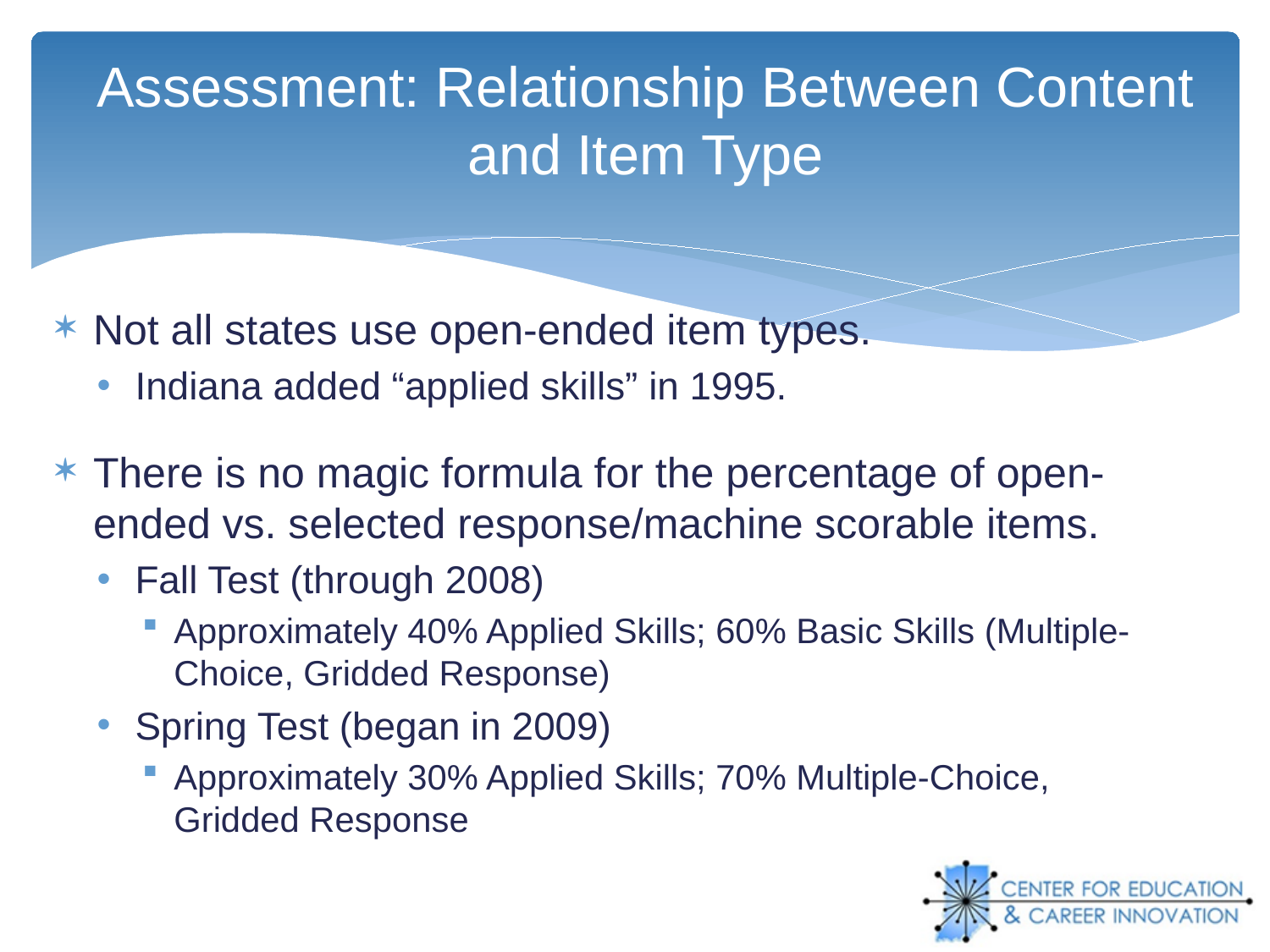

# Assessment: Relationship Between Content and Item Type
Not all states use open-ended item types.
Indiana added “applied skills” in 1995.

There is no magic formula for the percentage of open-ended vs. selected response/machine scorable items.
Fall Test (through 2008)
Approximately 40% Applied Skills; 60% Basic Skills (Multiple-Choice, Gridded Response)
Spring Test (began in 2009)
Approximately 30% Applied Skills; 70% Multiple-Choice, Gridded Response